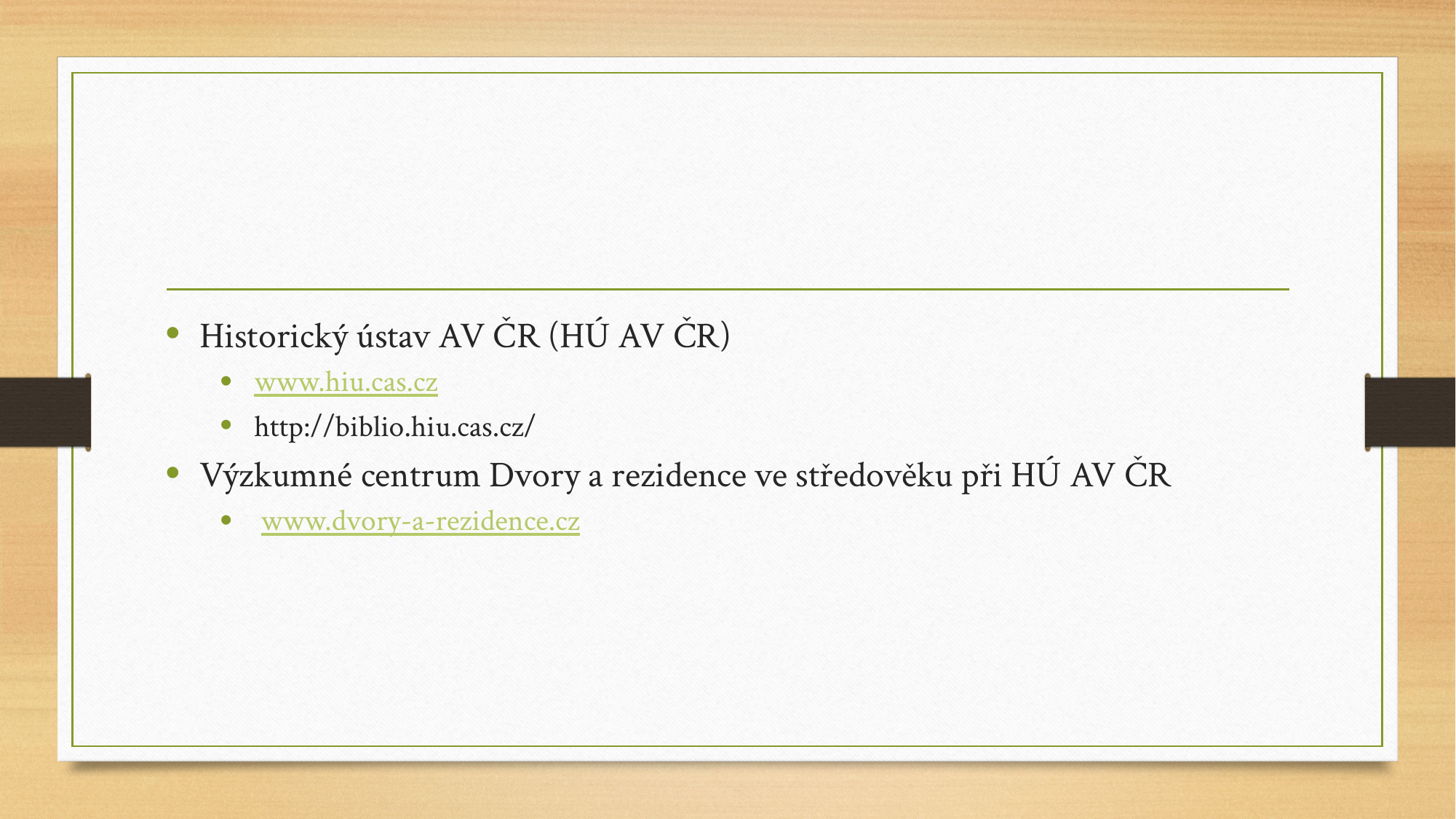

Historický ústav AV ČR (HÚ AV ČR)
www.hiu.cas.cz
http://biblio.hiu.cas.cz/
Výzkumné centrum Dvory a rezidence ve středověku při HÚ AV ČR
 www.dvory-a-rezidence.cz